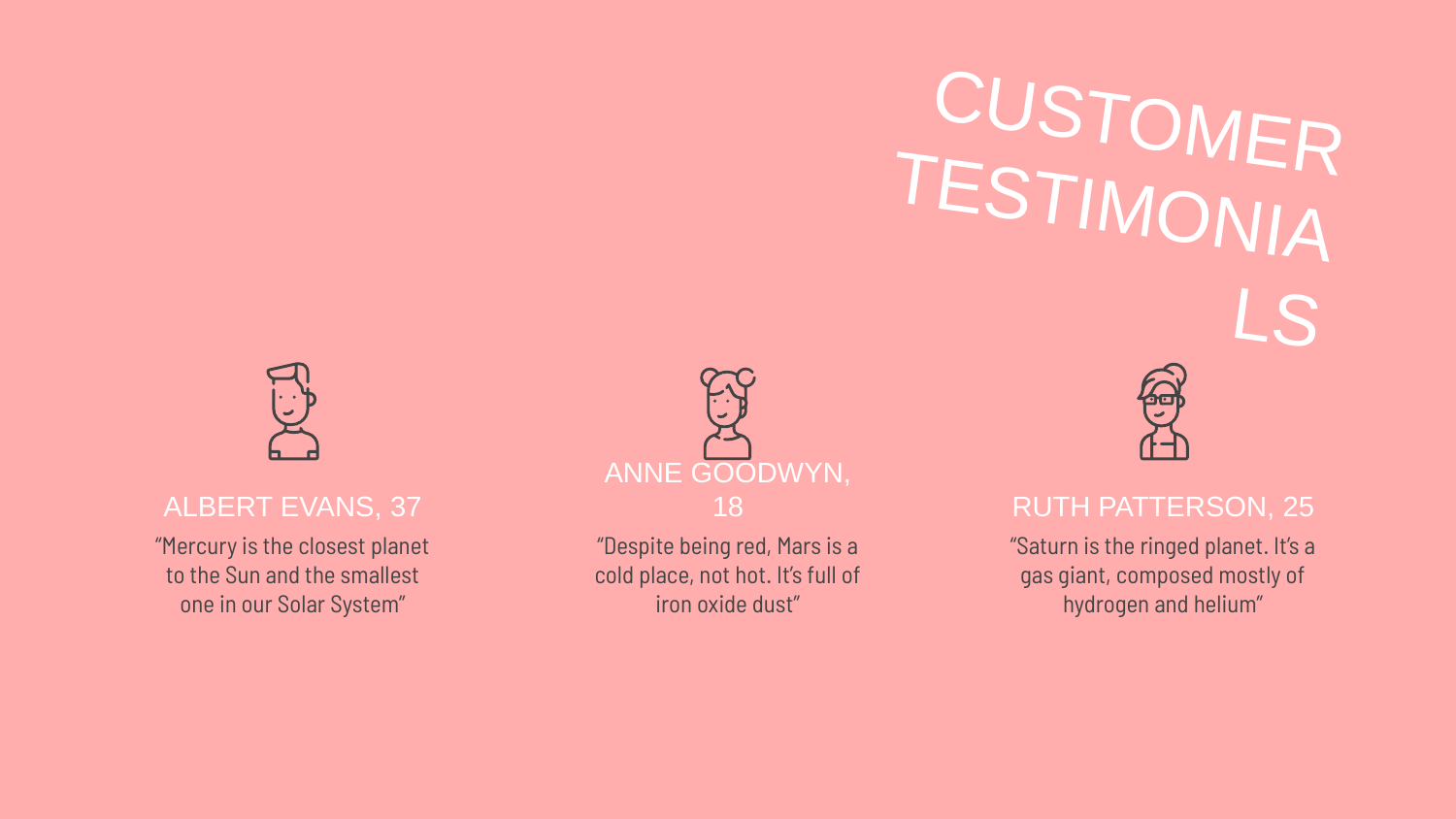

# CUSTOMER TESTIMONIALS

ALBERT EVANS, 37
ANNE GOODWYN, 18
RUTH PATTERSON, 25
“Mercury is the closest planet to the Sun and the smallest one in our Solar System”
“Despite being red, Mars is a cold place, not hot. It’s full of iron oxide dust”
“Saturn is the ringed planet. It’s a gas giant, composed mostly of hydrogen and helium”